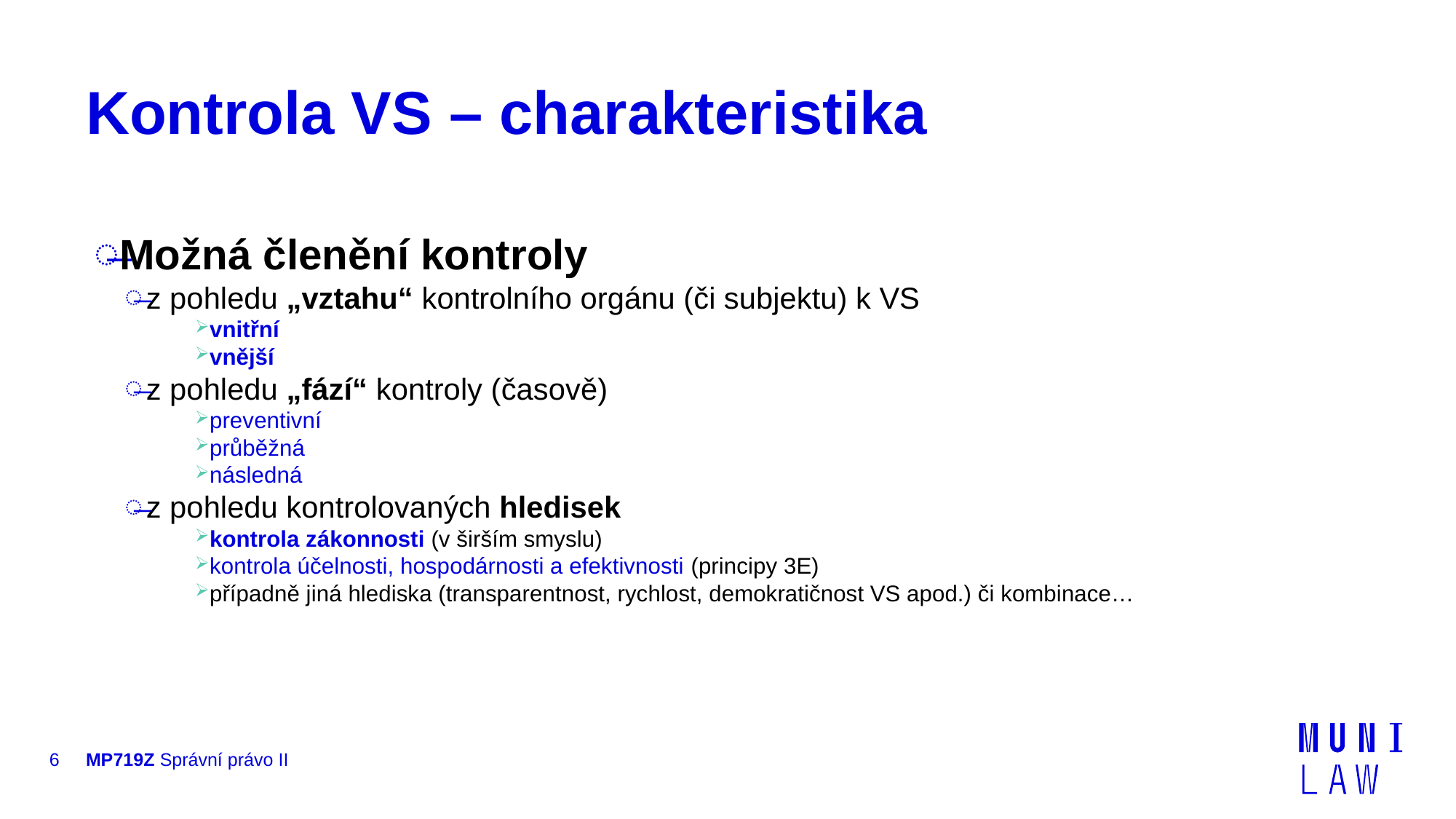

# Kontrola VS – charakteristika
Možná členění kontroly
z pohledu „vztahu“ kontrolního orgánu (či subjektu) k VS
vnitřní
vnější
z pohledu „fází“ kontroly (časově)
preventivní
průběžná
následná
z pohledu kontrolovaných hledisek
kontrola zákonnosti (v širším smyslu)
kontrola účelnosti, hospodárnosti a efektivnosti (principy 3E)
případně jiná hlediska (transparentnost, rychlost, demokratičnost VS apod.) či kombinace…

6
MP719Z Správní právo II